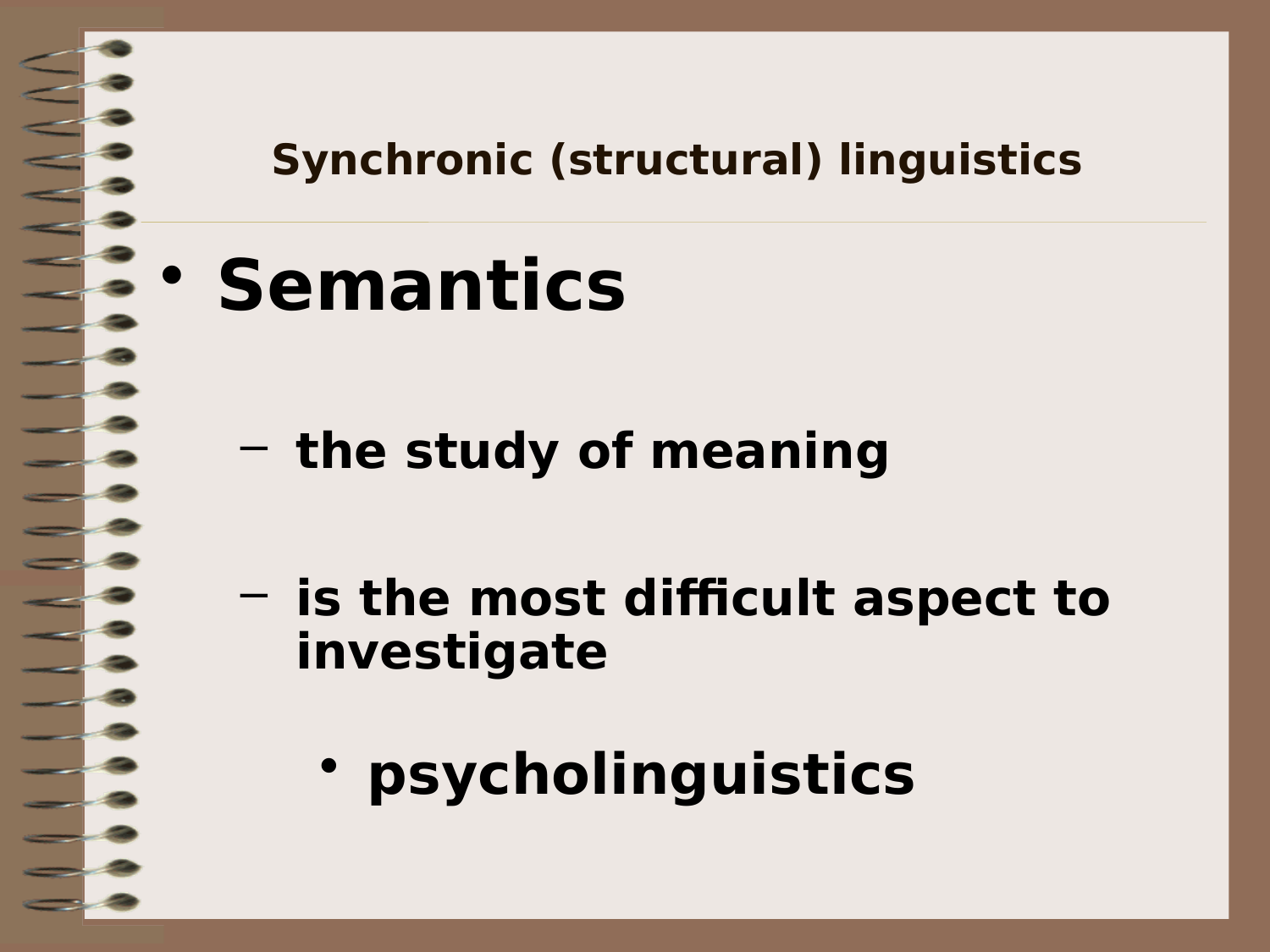

# Synchronic (structural) linguistics
Semantics

the study of meaning

is the most difficult aspect to investigate

psycholinguistics